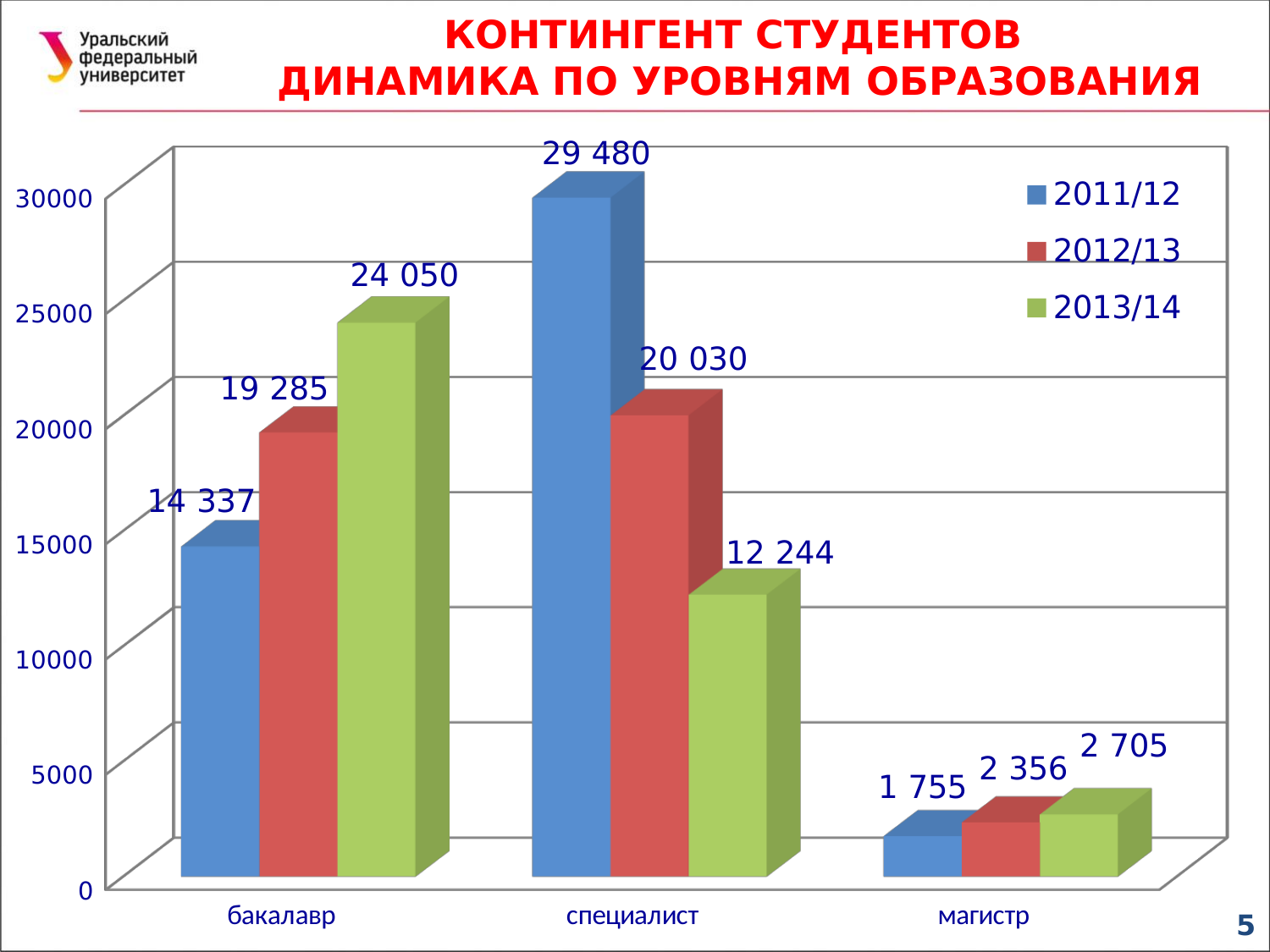

КОНТИНГЕНТ СТУДЕНТОВ
ДИНАМИКА ПО УРОВНЯМ ОБРАЗОВАНИЯ

[unsupported chart]

5